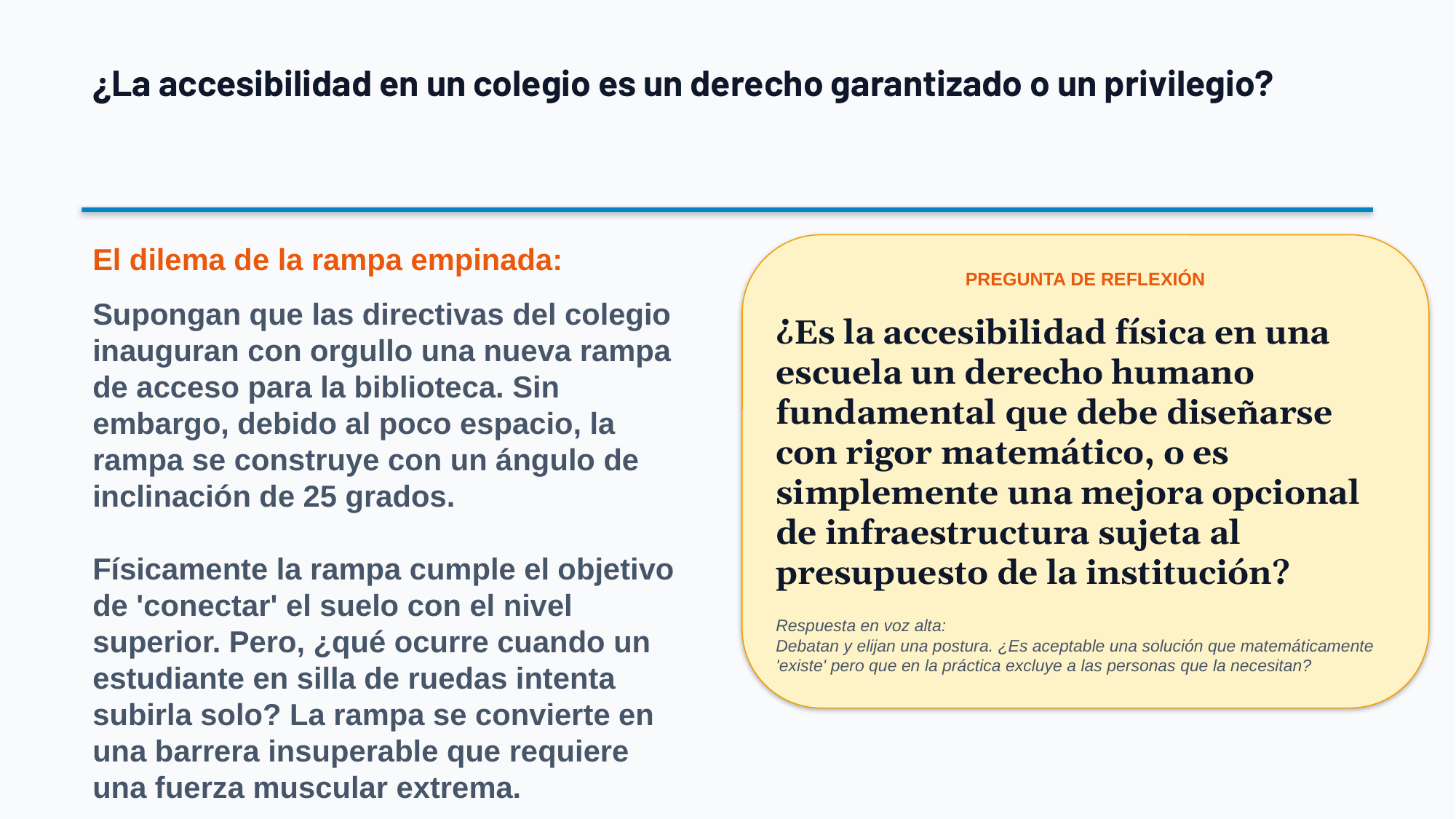

¿La accesibilidad en un colegio es un derecho garantizado o un privilegio?

El dilema de la rampa empinada:
Supongan que las directivas del colegio inauguran con orgullo una nueva rampa de acceso para la biblioteca. Sin embargo, debido al poco espacio, la rampa se construye con un ángulo de inclinación de 25 grados.
Físicamente la rampa cumple el objetivo de 'conectar' el suelo con el nivel superior. Pero, ¿qué ocurre cuando un estudiante en silla de ruedas intenta subirla solo? La rampa se convierte en una barrera insuperable que requiere una fuerza muscular extrema.
PREGUNTA DE REFLEXIÓN
¿Es la accesibilidad física en una escuela un derecho humano fundamental que debe diseñarse con rigor matemático, o es simplemente una mejora opcional de infraestructura sujeta al presupuesto de la institución?
Respuesta en voz alta:
Debatan y elijan una postura. ¿Es aceptable una solución que matemáticamente 'existe' pero que en la práctica excluye a las personas que la necesitan?